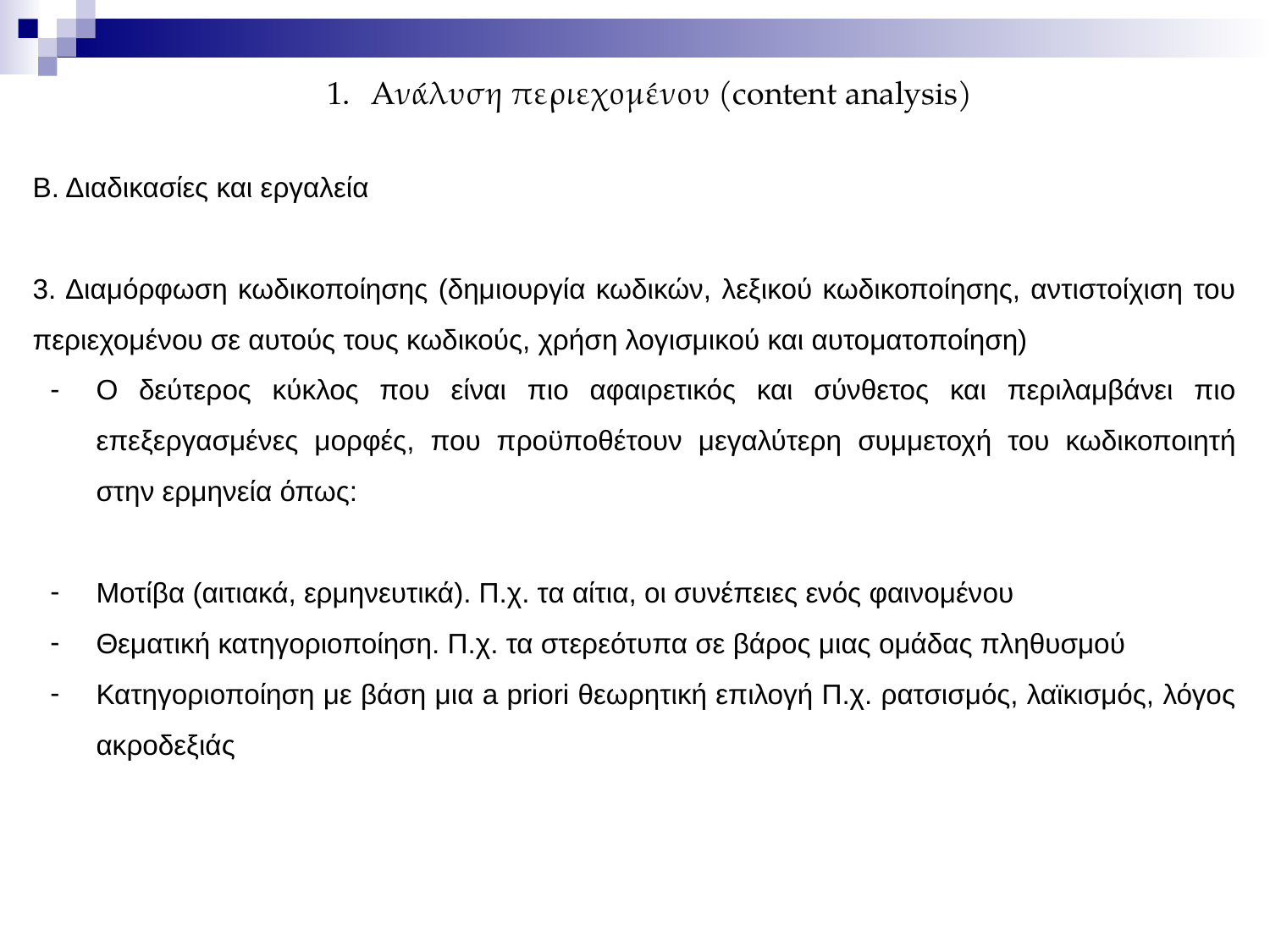

Ανάλυση περιεχομένου (content analysis)
Β. Διαδικασίες και εργαλεία

3. Διαμόρφωση κωδικοποίησης (δημιουργία κωδικών, λεξικού κωδικοποίησης, αντιστοίχιση του περιεχομένου σε αυτούς τους κωδικούς, χρήση λογισμικού και αυτοματοποίηση)
Ο δεύτερος κύκλος που είναι πιο αφαιρετικός και σύνθετος και περιλαμβάνει πιο επεξεργασμένες μορφές, που προϋποθέτουν μεγαλύτερη συμμετοχή του κωδικοποιητή στην ερμηνεία όπως:

Μοτίβα (αιτιακά, ερμηνευτικά). Π.χ. τα αίτια, οι συνέπειες ενός φαινομένου
Θεματική κατηγοριοποίηση. Π.χ. τα στερεότυπα σε βάρος μιας ομάδας πληθυσμού
Κατηγοριοποίηση με βάση μια a priori θεωρητική επιλογή Π.χ. ρατσισμός, λαϊκισμός, λόγος ακροδεξιάς